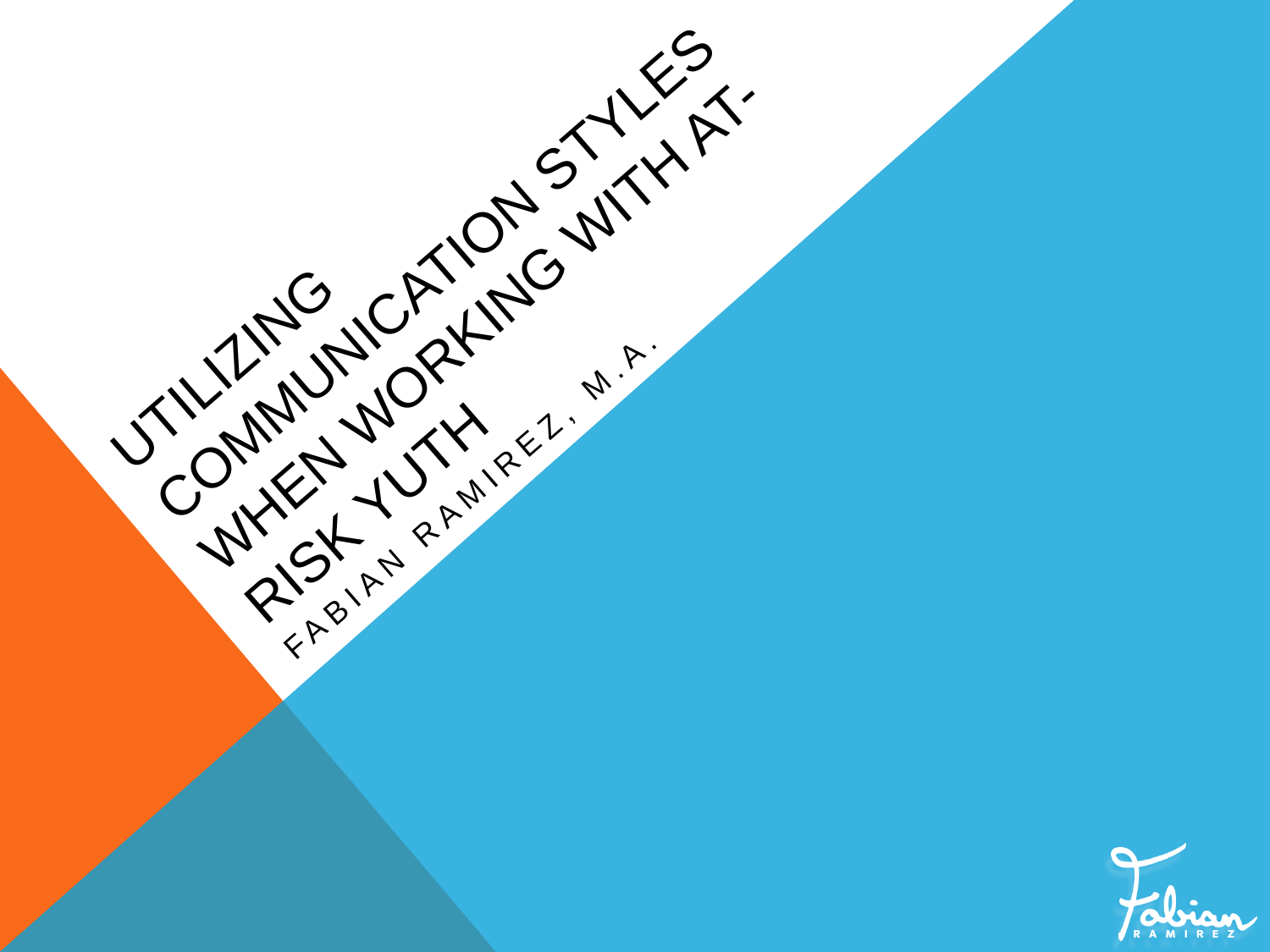

# Utilizing Communication Styles when working with At-risk Yuth
Fabian Ramirez, M.A.